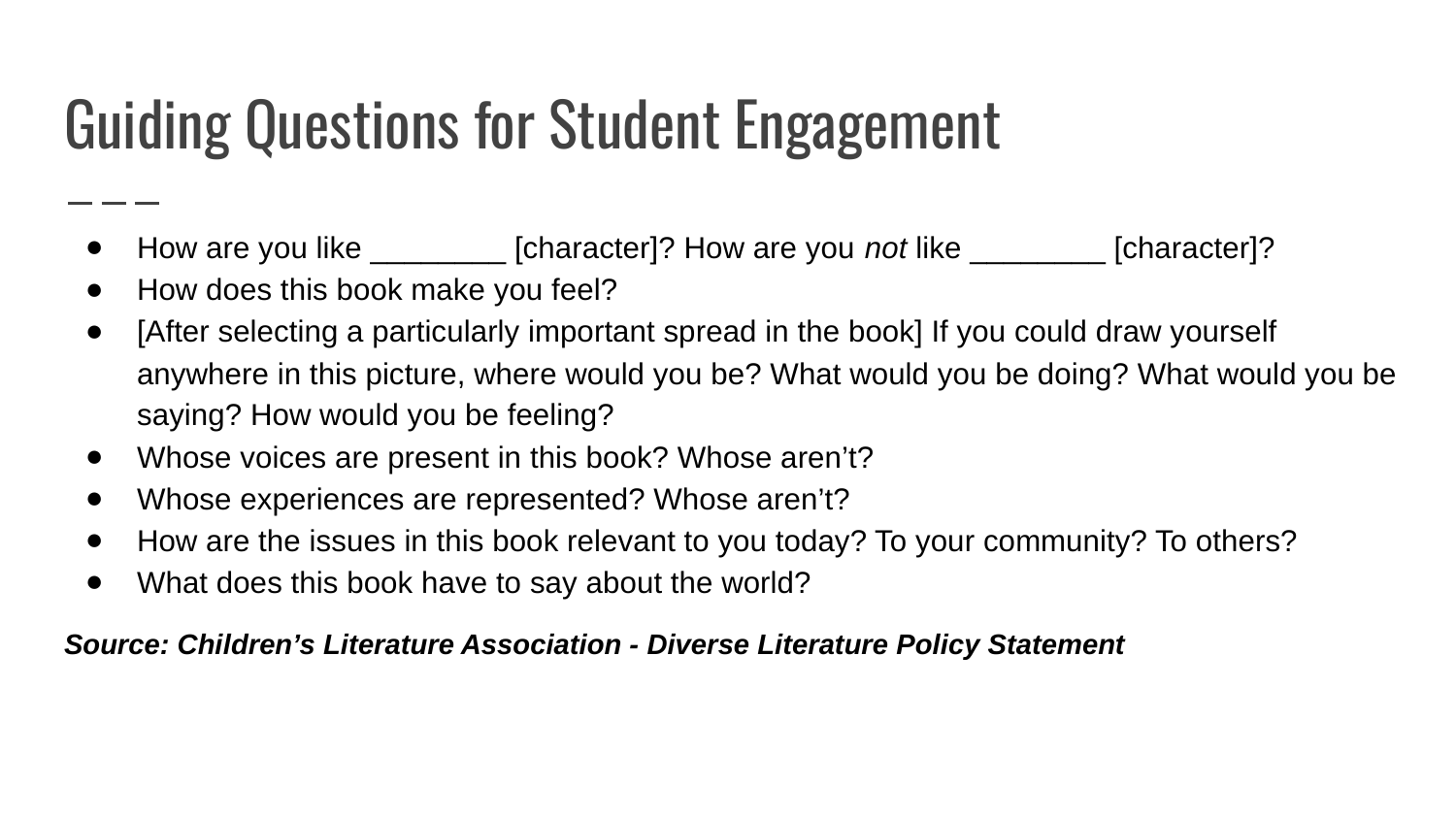

# Guiding Questions for Student Engagement
How are you like ________ [character]? How are you not like ________ [character]?
How does this book make you feel?
[After selecting a particularly important spread in the book] If you could draw yourself anywhere in this picture, where would you be? What would you be doing? What would you be saying? How would you be feeling?
Whose voices are present in this book? Whose aren’t?
Whose experiences are represented? Whose aren’t?
How are the issues in this book relevant to you today? To your community? To others?
What does this book have to say about the world?

Source: Children’s Literature Association - Diverse Literature Policy Statement